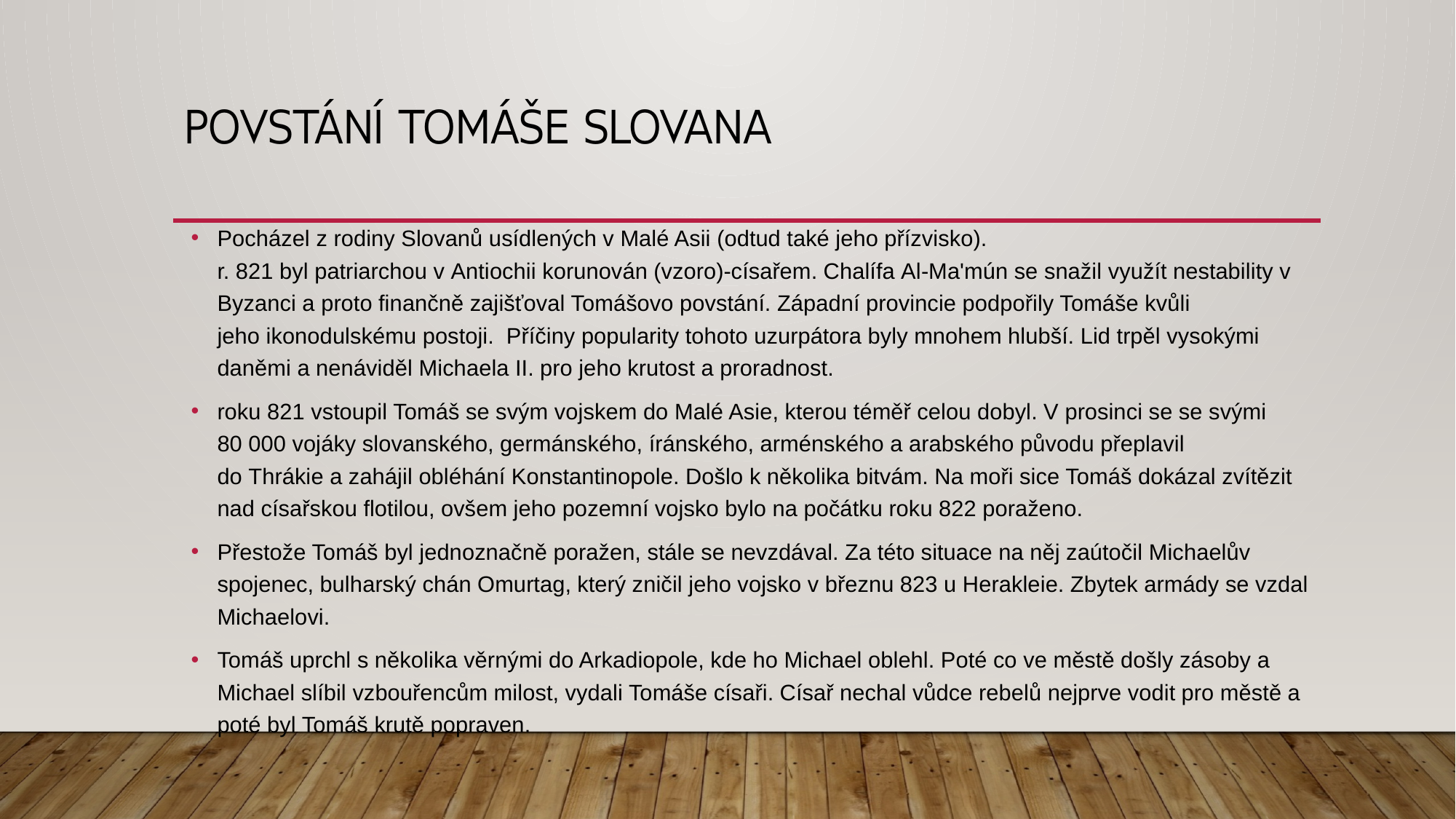

# Povstání Tomáše slovana
Pocházel z rodiny Slovanů usídlených v Malé Asii (odtud také jeho přízvisko).  r. 821 byl patriarchou v Antiochii korunován (vzoro)-císařem. Chalífa Al-Ma'mún se snažil využít nestability v Byzanci a proto finančně zajišťoval Tomášovo povstání. Západní provincie podpořily Tomáše kvůli jeho ikonodulskému postoji.  Příčiny popularity tohoto uzurpátora byly mnohem hlubší. Lid trpěl vysokými daněmi a nenáviděl Michaela II. pro jeho krutost a proradnost.
roku 821 vstoupil Tomáš se svým vojskem do Malé Asie, kterou téměř celou dobyl. V prosinci se se svými 80 000 vojáky slovanského, germánského, íránského, arménského a arabského původu přeplavil do Thrákie a zahájil obléhání Konstantinopole. Došlo k několika bitvám. Na moři sice Tomáš dokázal zvítězit nad císařskou flotilou, ovšem jeho pozemní vojsko bylo na počátku roku 822 poraženo.
Přestože Tomáš byl jednoznačně poražen, stále se nevzdával. Za této situace na něj zaútočil Michaelův spojenec, bulharský chán Omurtag, který zničil jeho vojsko v březnu 823 u Herakleie. Zbytek armády se vzdal Michaelovi.
Tomáš uprchl s několika věrnými do Arkadiopole, kde ho Michael oblehl. Poté co ve městě došly zásoby a Michael slíbil vzbouřencům milost, vydali Tomáše císaři. Císař nechal vůdce rebelů nejprve vodit pro městě a poté byl Tomáš krutě popraven.